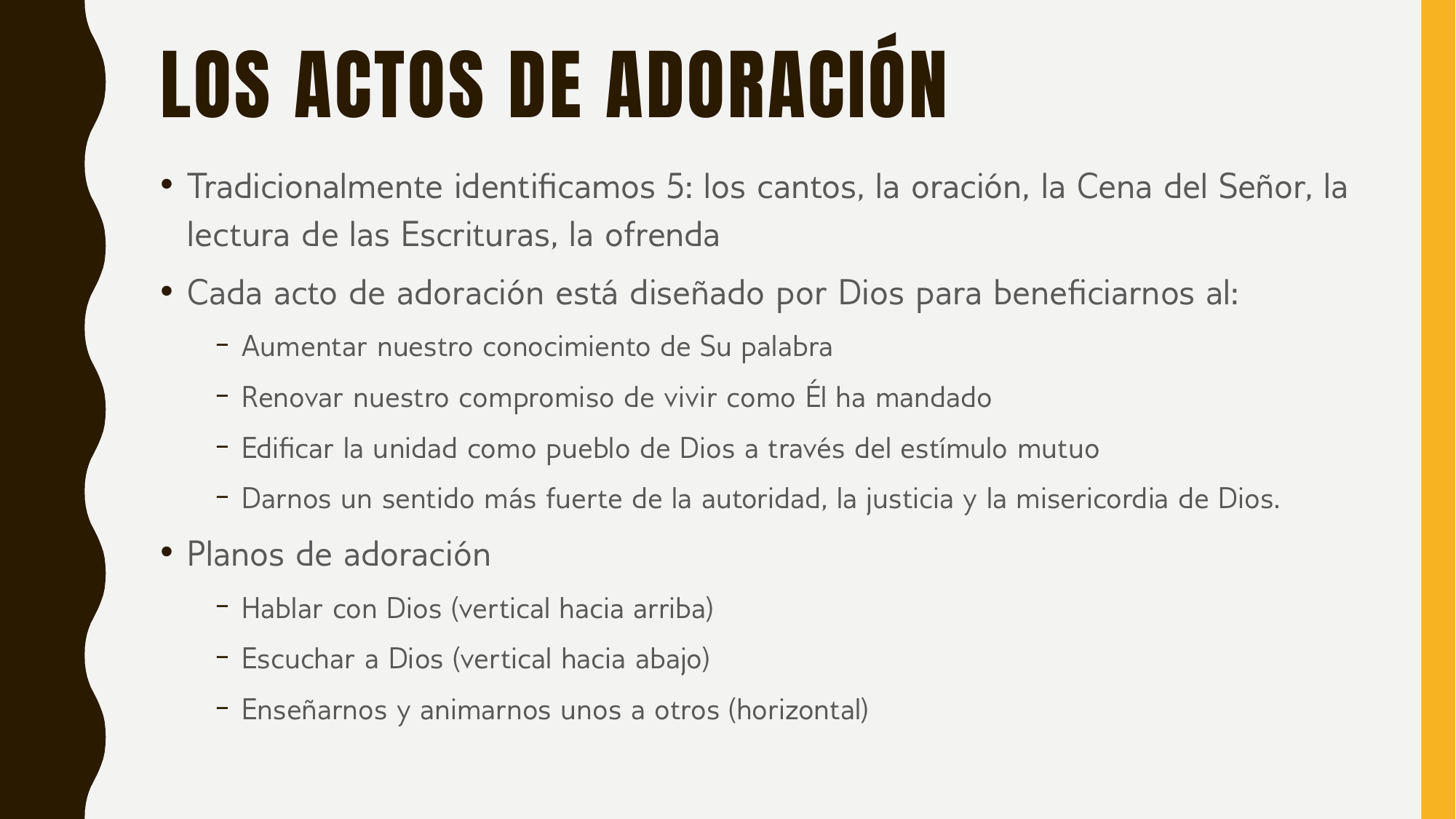

# Los actos de adoración
Tradicionalmente identificamos 5: los cantos, la oración, la Cena del Señor, la lectura de las Escrituras, la ofrenda
Cada acto de adoración está diseñado por Dios para beneficiarnos al:
Aumentar nuestro conocimiento de Su palabra
Renovar nuestro compromiso de vivir como Él ha mandado
Edificar la unidad como pueblo de Dios a través del estímulo mutuo
Darnos un sentido más fuerte de la autoridad, la justicia y la misericordia de Dios.
Planos de adoración
Hablar con Dios (vertical hacia arriba)
Escuchar a Dios (vertical hacia abajo)
Enseñarnos y animarnos unos a otros (horizontal)